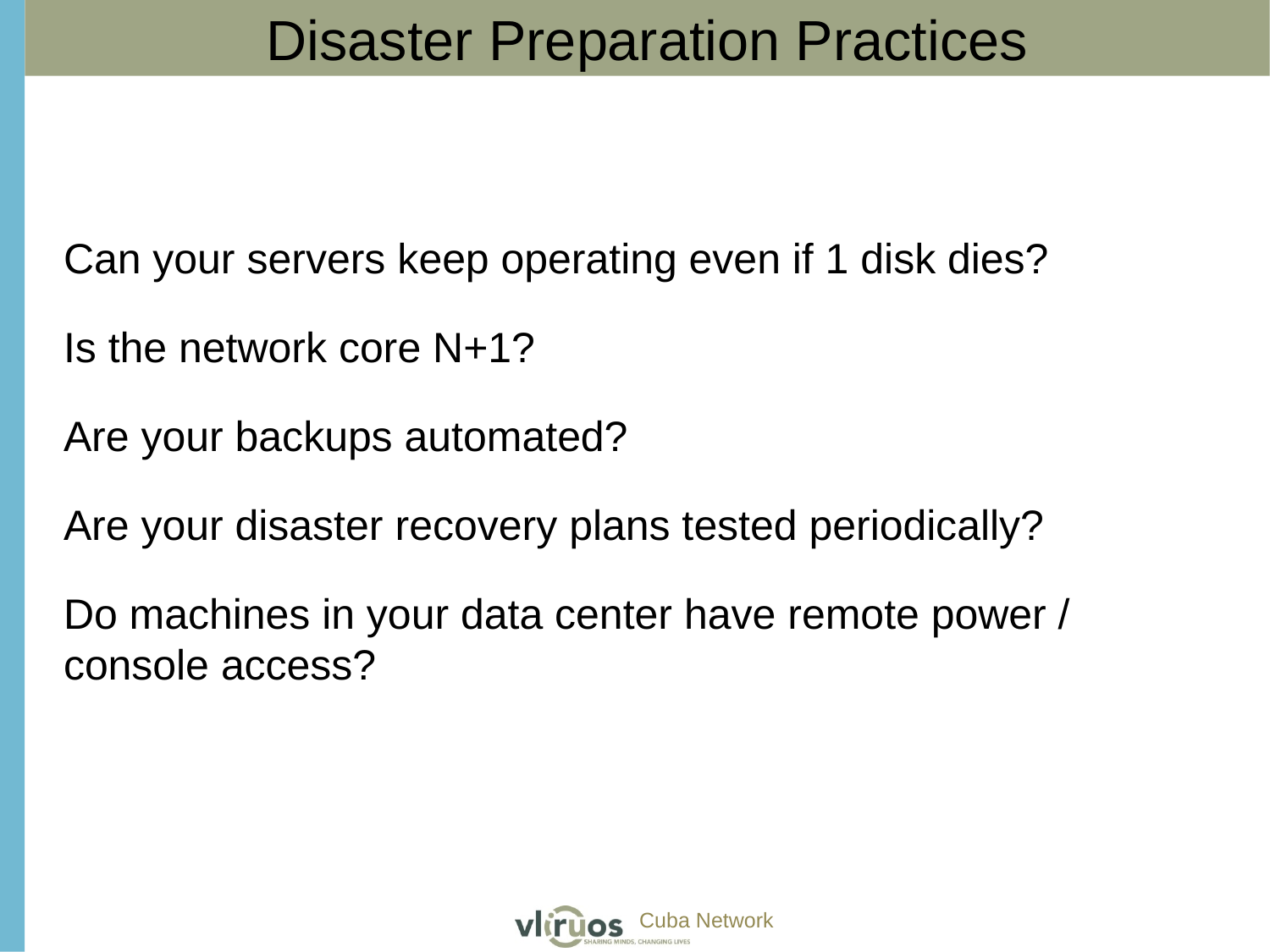

Disaster Preparation Practices
Can your servers keep operating even if 1 disk dies?

Is the network core N+1?

Are your backups automated?

Are your disaster recovery plans tested periodically?

Do machines in your data center have remote power / console access?